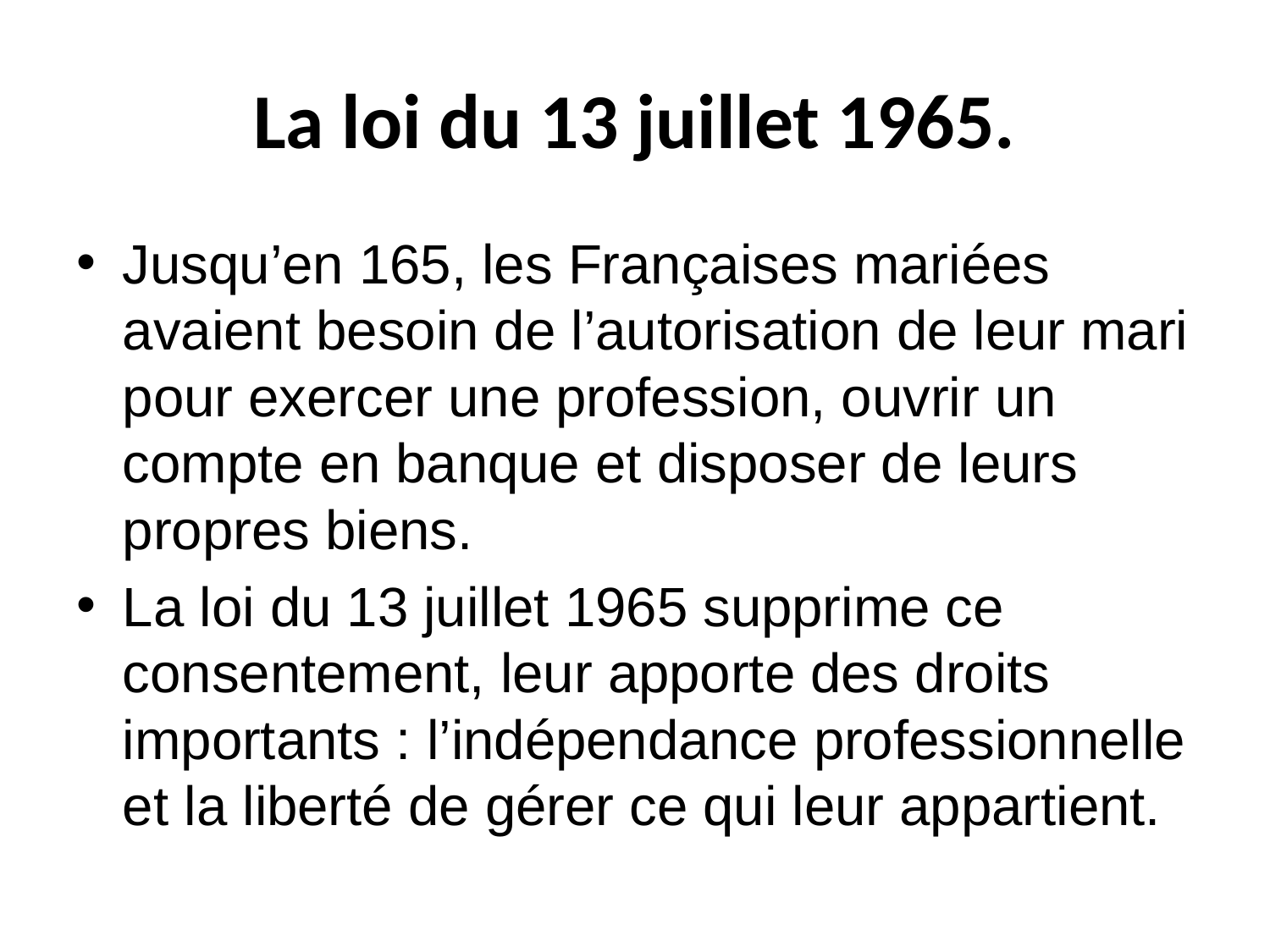

# La loi du 13 juillet 1965.
Jusqu’en 165, les Françaises mariées avaient besoin de l’autorisation de leur mari pour exercer une profession, ouvrir un compte en banque et disposer de leurs propres biens.
La loi du 13 juillet 1965 supprime ce consentement, leur apporte des droits importants : l’indépendance professionnelle et la liberté de gérer ce qui leur appartient.